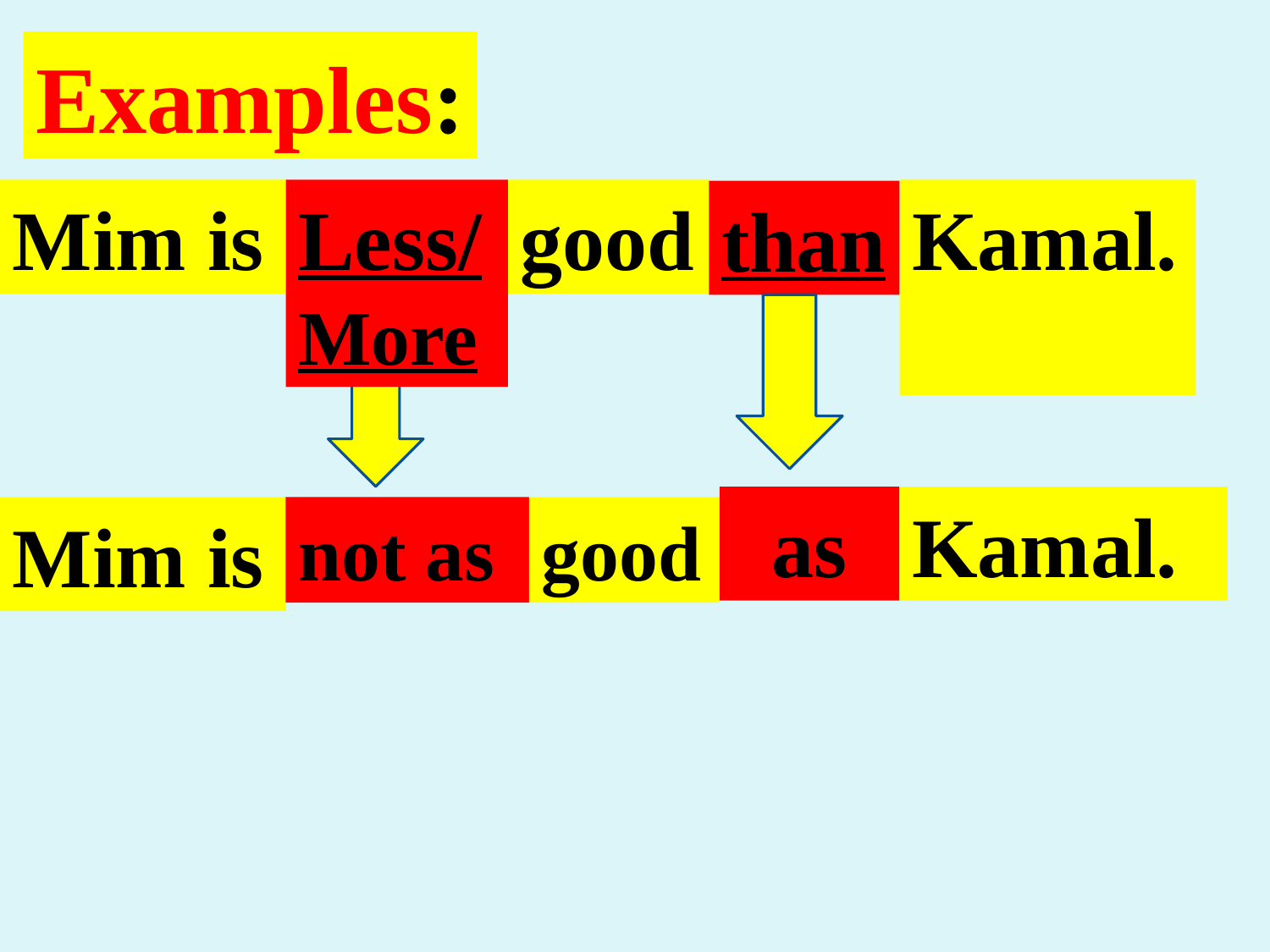

Examples:
Mim is
Less/More
good
Kamal.
than

as
Kamal.
Mim is
not as
good